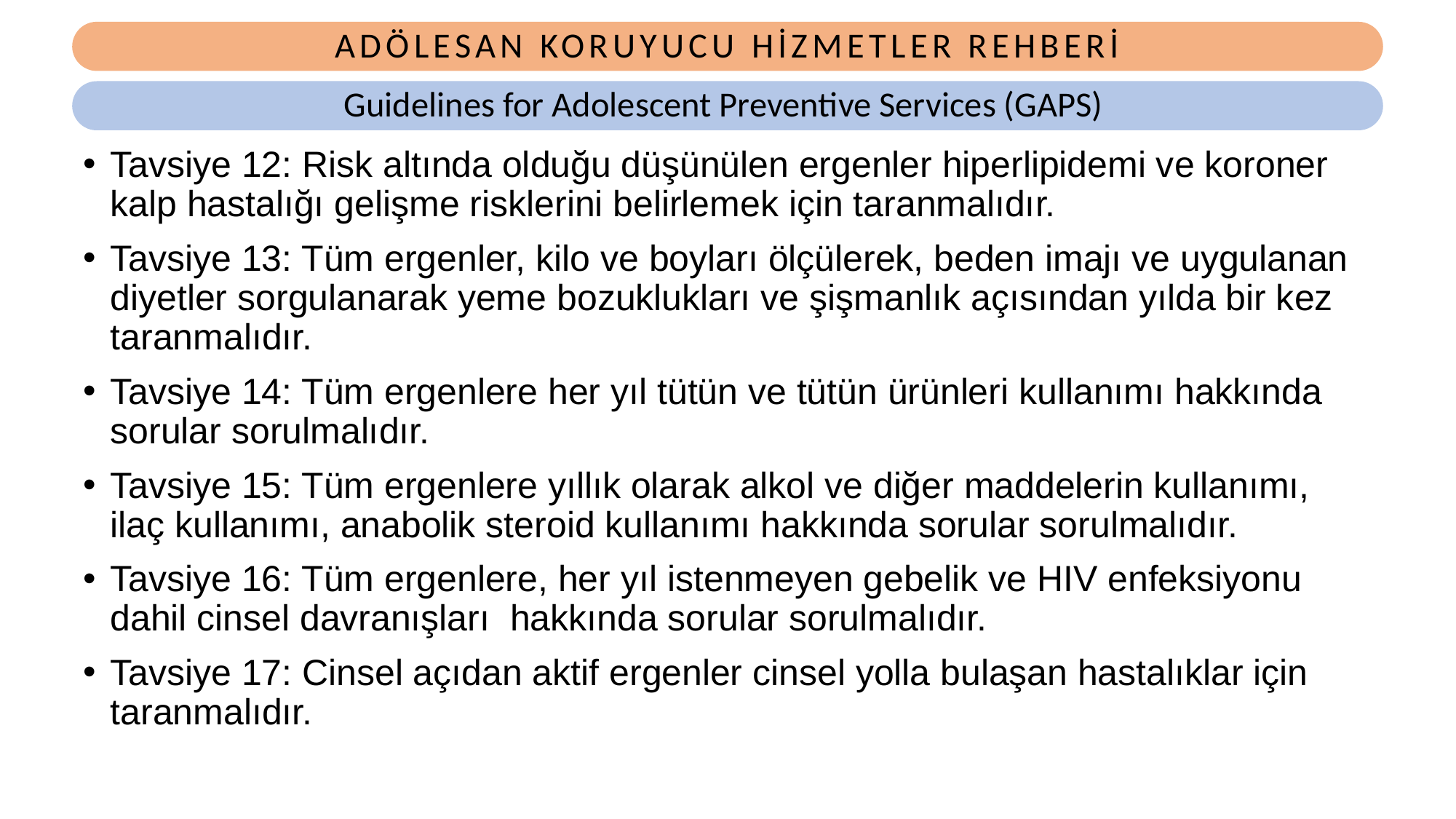

# ADÖLESAN KORUYUCU HİZMETLER REHBERİ

Guidelines for Adolescent Preventive Services (GAPS)
Tavsiye 12: Risk altında olduğu düşünülen ergenler hiperlipidemi ve koroner kalp hastalığı gelişme risklerini belirlemek için taranmalıdır.
Tavsiye 13: Tüm ergenler, kilo ve boyları ölçülerek, beden imajı ve uygulanan diyetler sorgulanarak yeme bozuklukları ve şişmanlık açısından yılda bir kez taranmalıdır.
Tavsiye 14: Tüm ergenlere her yıl tütün ve tütün ürünleri kullanımı hakkında sorular sorulmalıdır.
Tavsiye 15: Tüm ergenlere yıllık olarak alkol ve diğer maddelerin kullanımı, ilaç kullanımı, anabolik steroid kullanımı hakkında sorular sorulmalıdır.
Tavsiye 16: Tüm ergenlere, her yıl istenmeyen gebelik ve HIV enfeksiyonu dahil cinsel davranışları  hakkında sorular sorulmalıdır.
Tavsiye 17: Cinsel açıdan aktif ergenler cinsel yolla bulaşan hastalıklar için taranmalıdır.